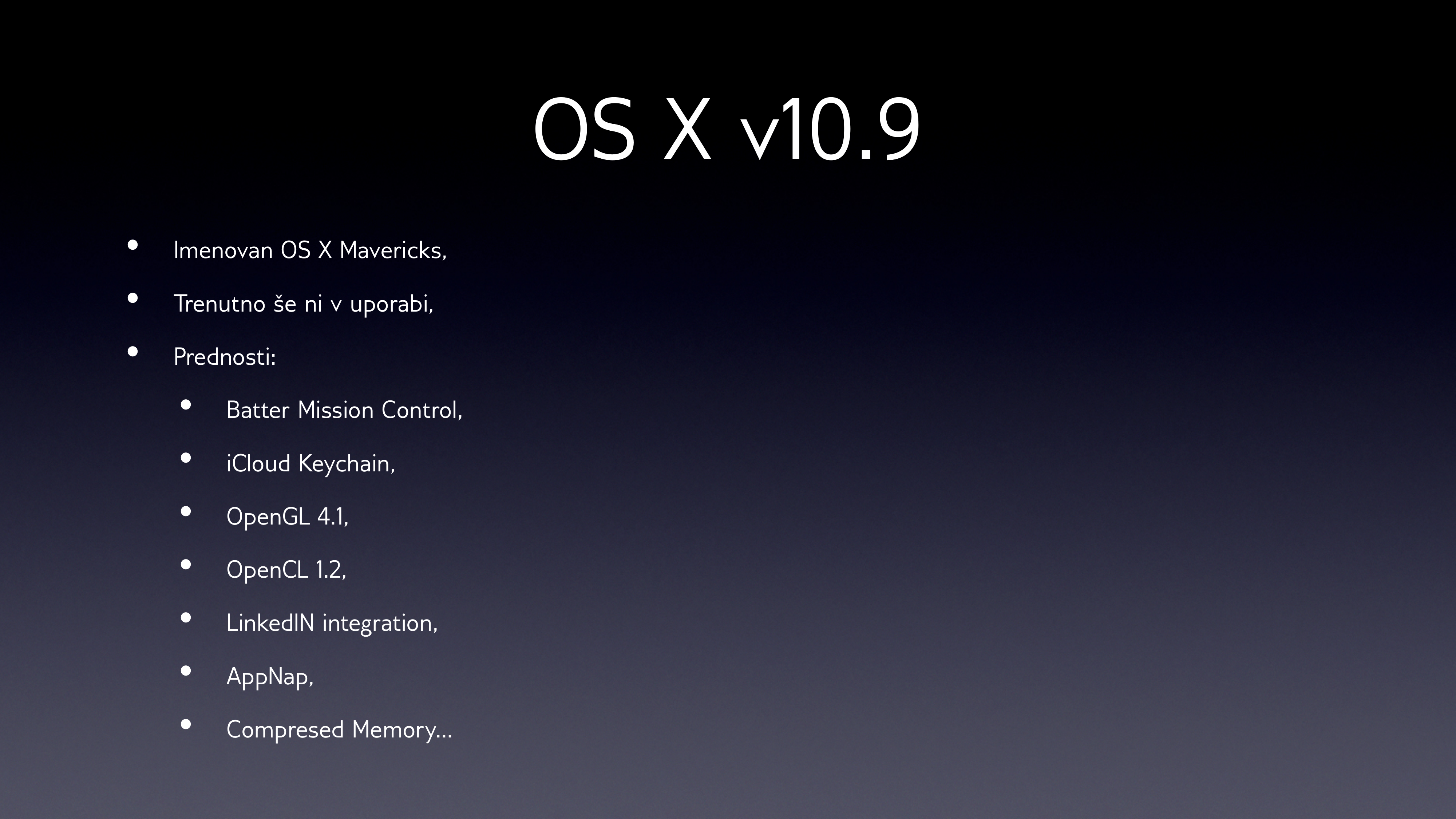

# OS X v10.9
Imenovan OS X Mavericks,
Trenutno še ni v uporabi,
Prednosti:
Batter Mission Control,
iCloud Keychain,
OpenGL 4.1,
OpenCL 1.2,
LinkedIN integration,
AppNap,
Compresed Memory...